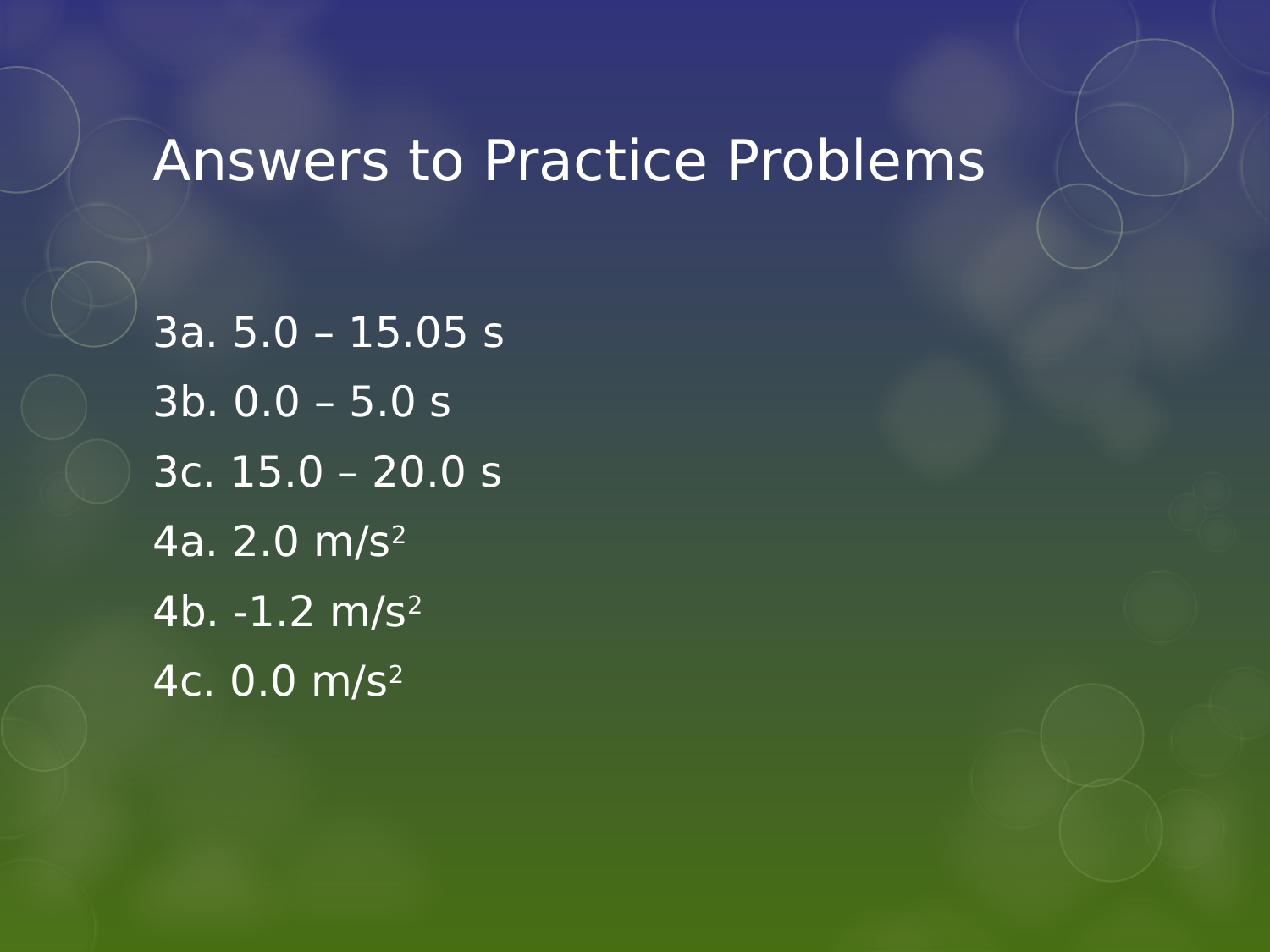

# Answers to Practice Problems
3a. 5.0 – 15.05 s
3b. 0.0 – 5.0 s
3c. 15.0 – 20.0 s
4a. 2.0 m/s2
4b. -1.2 m/s2
4c. 0.0 m/s2